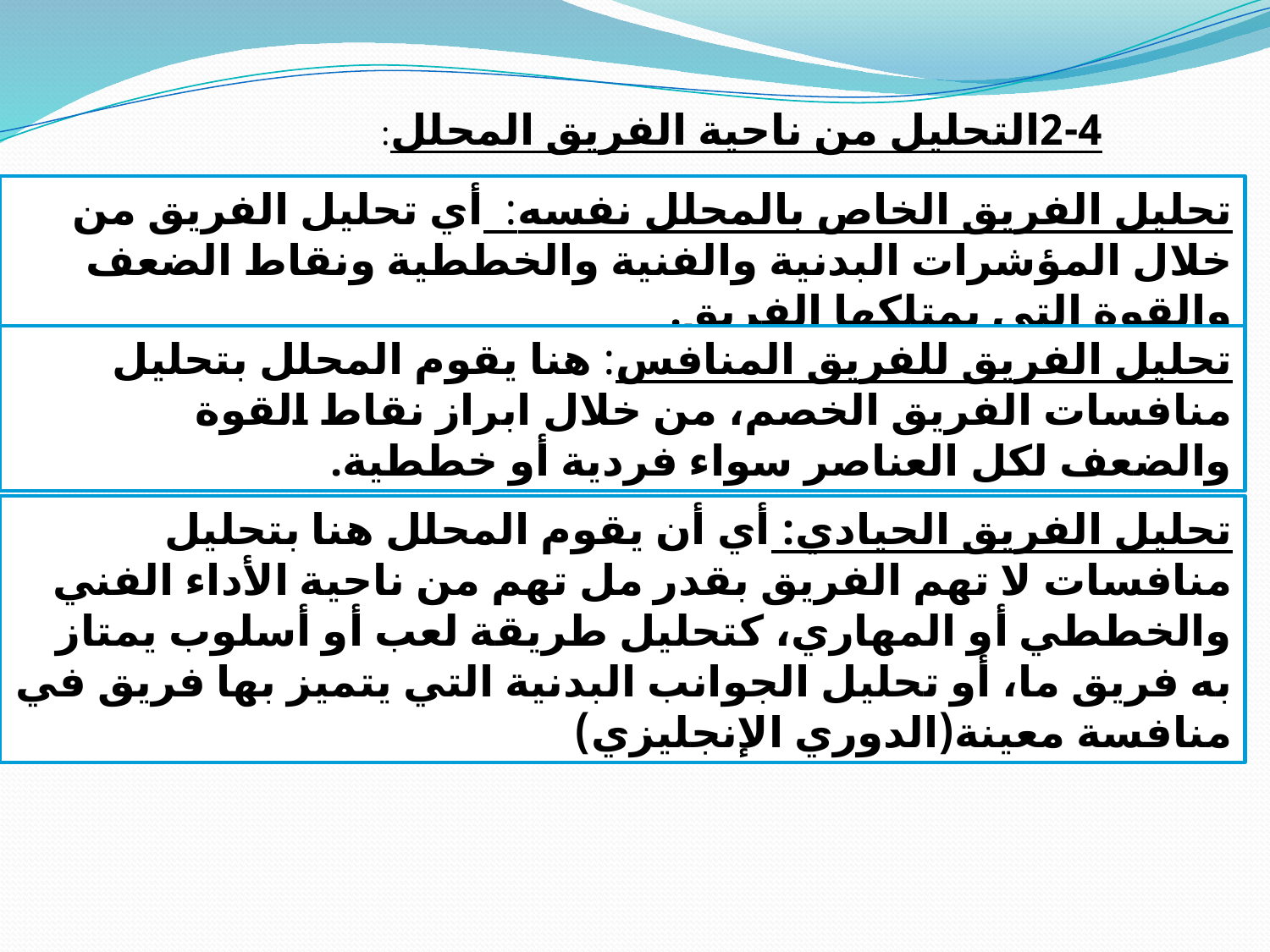

2-4التحليل من ناحية الفريق المحلل:
تحليل الفريق الخاص بالمحلل نفسه:  أي تحليل الفريق من خلال المؤشرات البدنية والفنية والخططية ونقاط الضعف والقوة التي يمتلكها الفريق.
تحليل الفريق للفريق المنافس: هنا يقوم المحلل بتحليل منافسات الفريق الخصم، من خلال ابراز نقاط القوة والضعف لكل العناصر سواء فردية أو خططية.
تحليل الفريق الحيادي: أي أن يقوم المحلل هنا بتحليل منافسات لا تهم الفريق بقدر مل تهم من ناحية الأداء الفني والخططي أو المهاري، كتحليل طريقة لعب أو أسلوب يمتاز به فريق ما، أو تحليل الجوانب البدنية التي يتميز بها فريق في منافسة معينة(الدوري الإنجليزي)